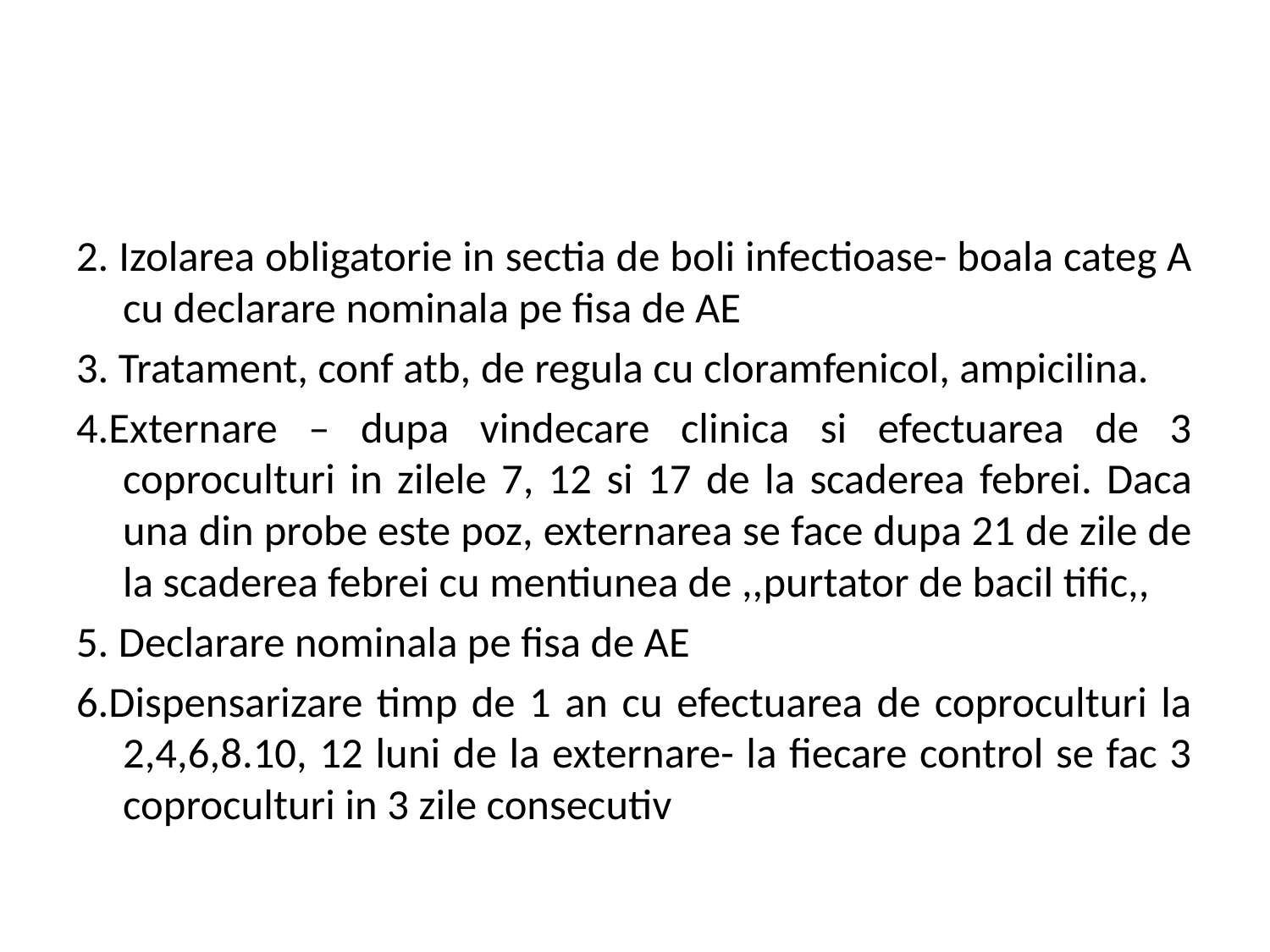

#
2. Izolarea obligatorie in sectia de boli infectioase- boala categ A cu declarare nominala pe fisa de AE
3. Tratament, conf atb, de regula cu cloramfenicol, ampicilina.
4.Externare – dupa vindecare clinica si efectuarea de 3 coproculturi in zilele 7, 12 si 17 de la scaderea febrei. Daca una din probe este poz, externarea se face dupa 21 de zile de la scaderea febrei cu mentiunea de ,,purtator de bacil tific,,
5. Declarare nominala pe fisa de AE
6.Dispensarizare timp de 1 an cu efectuarea de coproculturi la 2,4,6,8.10, 12 luni de la externare- la fiecare control se fac 3 coproculturi in 3 zile consecutiv